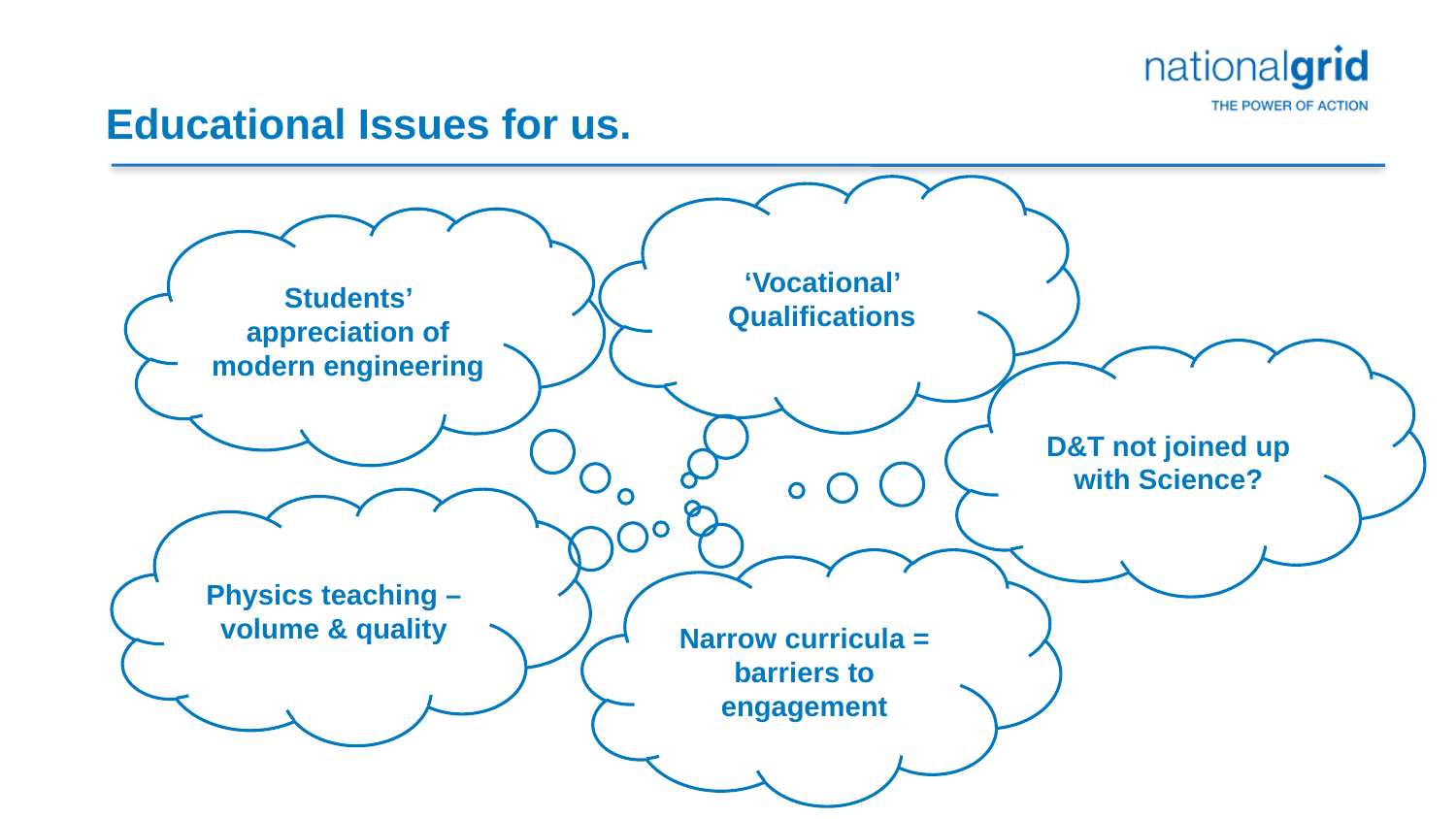

# Educational Issues for us.
‘Vocational’ Qualifications
Students’ appreciation of modern engineering
D&T not joined up with Science?
Physics teaching – volume & quality
Narrow curricula = barriers to engagement